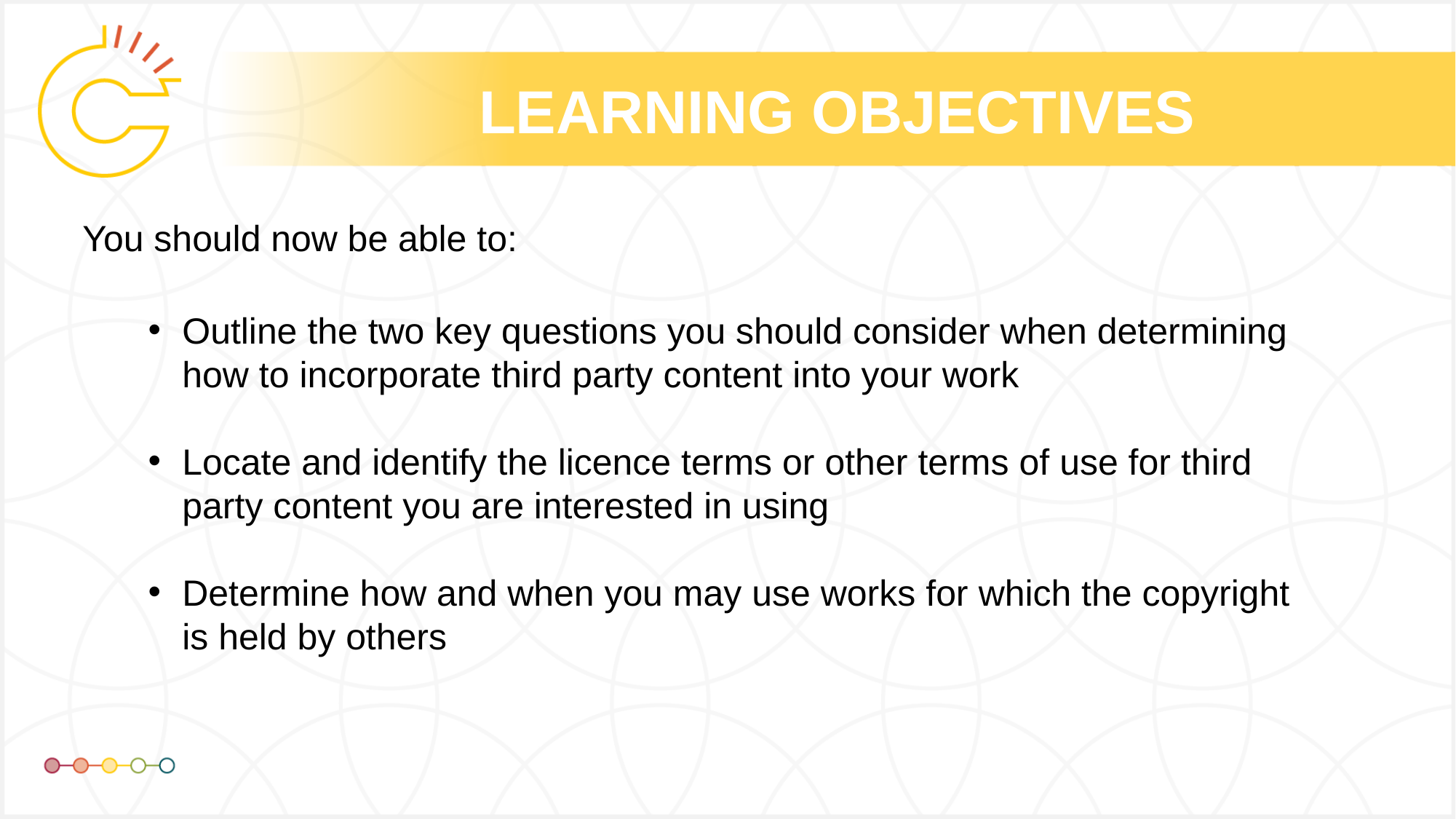

# LEARNING OBJECTIVES
You should now be able to:
Outline the two key questions you should consider when determining how to incorporate third party content into your work
Locate and identify the licence terms or other terms of use for third party content you are interested in using
Determine how and when you may use works for which the copyright is held by others